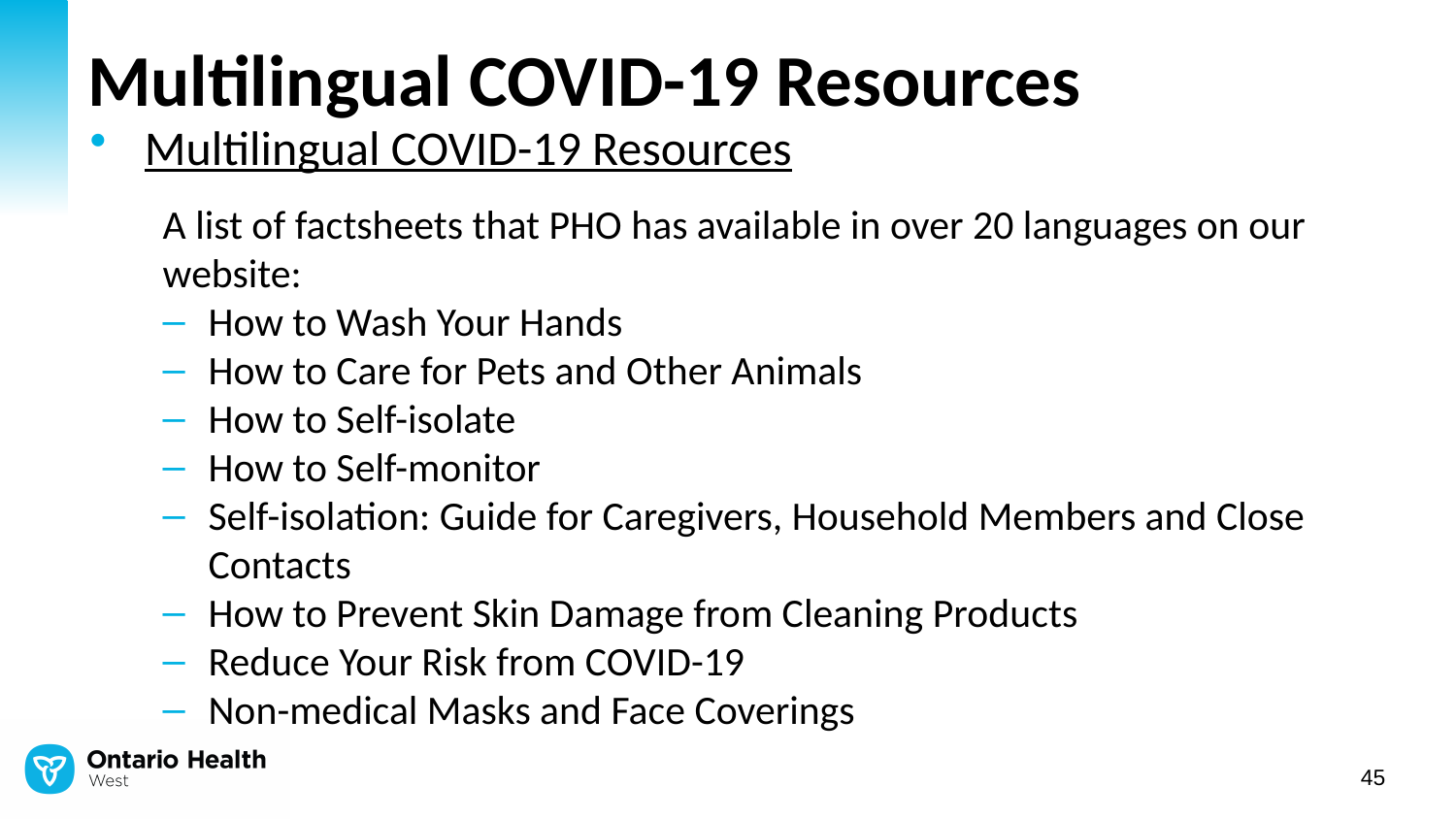

# Multilingual COVID-19 Resources
Multilingual COVID-19 Resources
A list of factsheets that PHO has available in over 20 languages on our website:
How to Wash Your Hands
How to Care for Pets and Other Animals
How to Self-isolate
How to Self-monitor
Self-isolation: Guide for Caregivers, Household Members and Close Contacts
How to Prevent Skin Damage from Cleaning Products
Reduce Your Risk from COVID-19
Non-medical Masks and Face Coverings